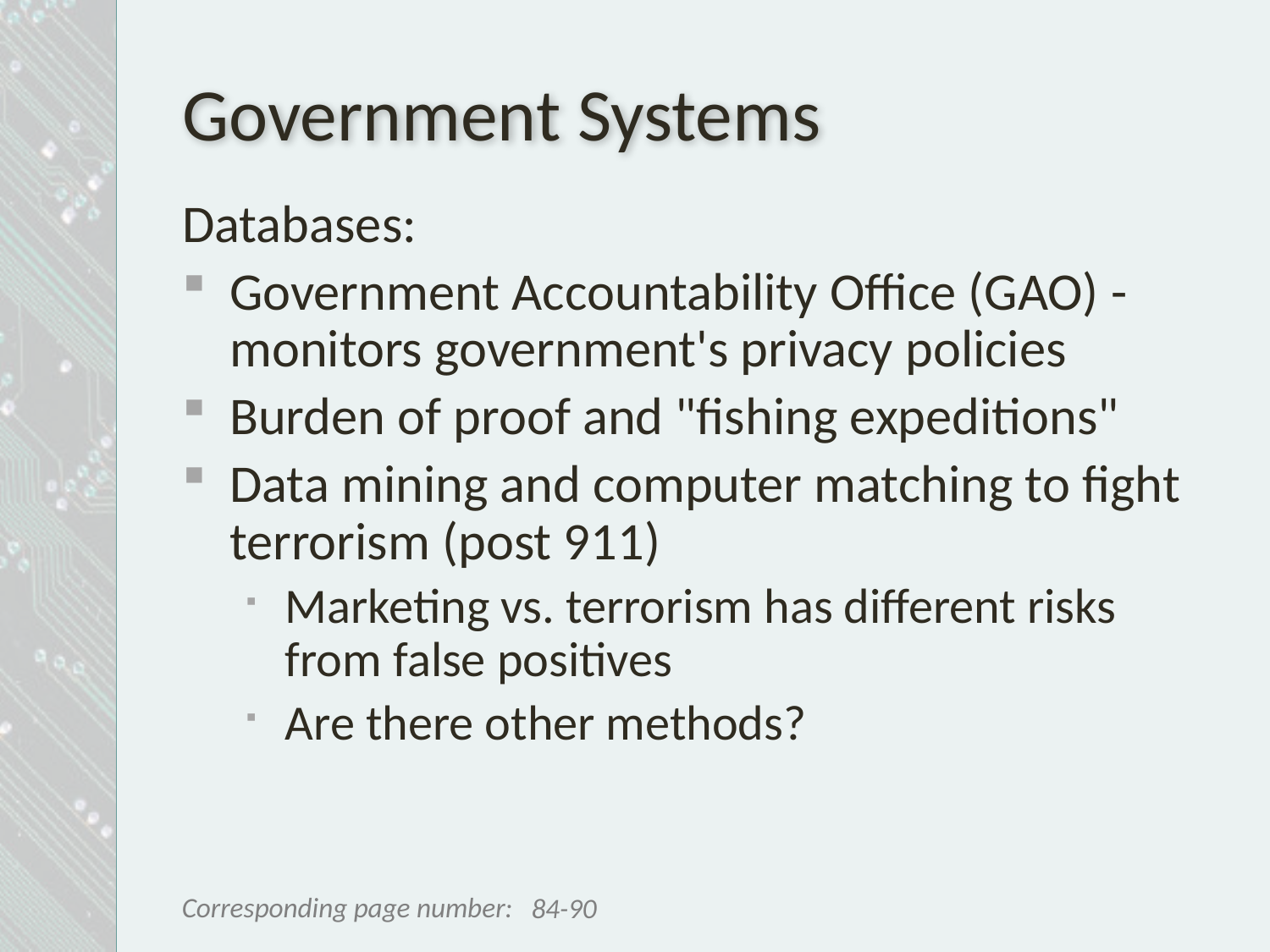

# Government Systems
Databases:
Government Accountability Office (GAO) - monitors government's privacy policies
Burden of proof and "fishing expeditions"
Data mining and computer matching to fight terrorism (post 911)
Marketing vs. terrorism has different risks from false positives
Are there other methods?

84-90